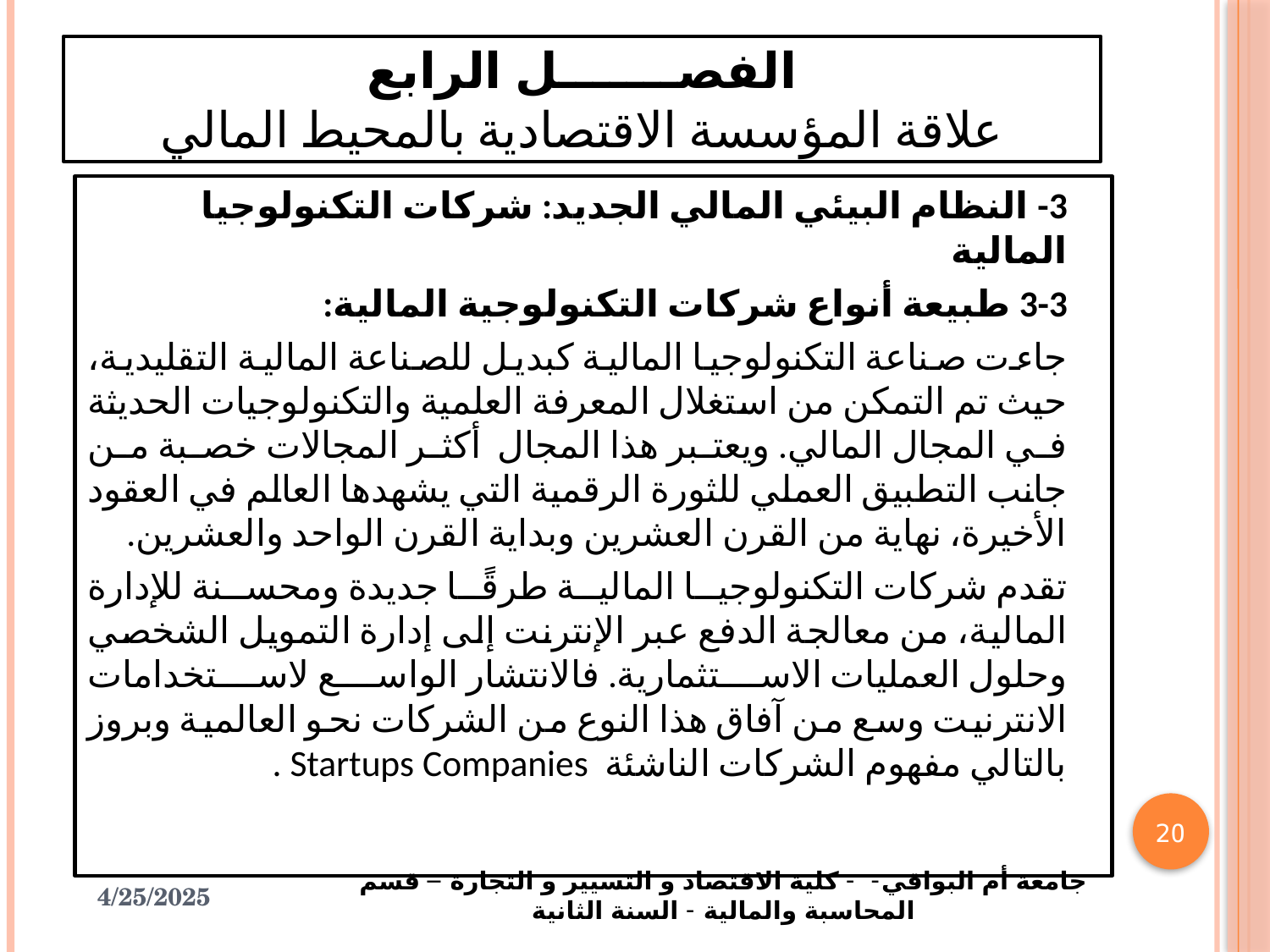

# الفصـــــــل الرابع علاقة المؤسسة الاقتصادية بالمحيط المالي
3-	 النظام البيئي المالي الجديد: شركات التكنولوجيا المالية
3-3 طبيعة أنواع شركات التكنولوجية المالية:
جاءت صناعة التكنولوجيا المالية كبديل للصناعة المالية التقليدية، حيث تم التمكن من استغلال المعرفة العلمية والتكنولوجيات الحديثة في المجال المالي. ويعتبر هذا المجال  أكثر المجالات خصبة من جانب التطبيق العملي للثورة الرقمية التي يشهدها العالم في العقود الأخيرة، نهاية من القرن العشرين وبداية القرن الواحد والعشرين.
تقدم شركات التكنولوجيا المالية طرقًا جديدة ومحسنة للإدارة المالية، من معالجة الدفع عبر الإنترنت إلى إدارة التمويل الشخصي وحلول العمليات الاستثمارية. فالانتشار الواسع لاستخدامات الانترنيت وسع من آفاق هذا النوع من الشركات نحو العالمية وبروز بالتالي مفهوم الشركات الناشئة  Startups Companies .
20
جامعة أم البواقي-  - كلية الاقتصاد و التسيير و التجارة – قسم المحاسبة والمالية - السنة الثانية
4/25/2025